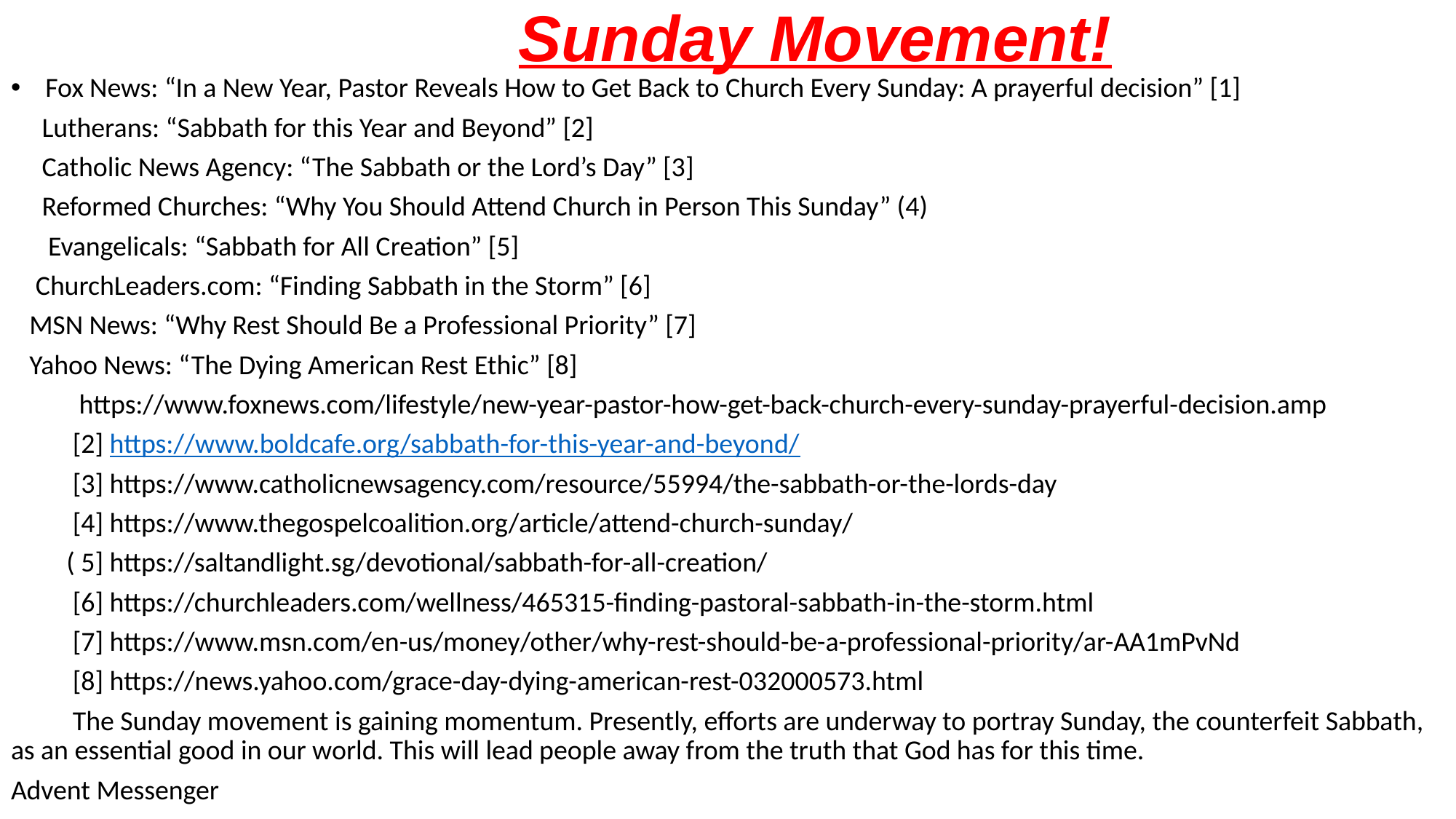

# Sunday Movement!
 Fox News: “In a New Year, Pastor Reveals How to Get Back to Church Every Sunday: A prayerful decision” [1]
     Lutherans: “Sabbath for this Year and Beyond” [2]
     Catholic News Agency: “The Sabbath or the Lord’s Day” [3]
     Reformed Churches: “Why You Should Attend Church in Person This Sunday” (4)
      Evangelicals: “Sabbath for All Creation” [5]
    ChurchLeaders.com: “Finding Sabbath in the Storm” [6]
   MSN News: “Why Rest Should Be a Professional Priority” [7]
   Yahoo News: “The Dying American Rest Ethic” [8]
           https://www.foxnews.com/lifestyle/new-year-pastor-how-get-back-church-every-sunday-prayerful-decision.amp
          [2] https://www.boldcafe.org/sabbath-for-this-year-and-beyond/
          [3] https://www.catholicnewsagency.com/resource/55994/the-sabbath-or-the-lords-day
          [4] https://www.thegospelcoalition.org/article/attend-church-sunday/
         ( 5] https://saltandlight.sg/devotional/sabbath-for-all-creation/
          [6] https://churchleaders.com/wellness/465315-finding-pastoral-sabbath-in-the-storm.html
          [7] https://www.msn.com/en-us/money/other/why-rest-should-be-a-professional-priority/ar-AA1mPvNd
          [8] https://news.yahoo.com/grace-day-dying-american-rest-032000573.html
          The Sunday movement is gaining momentum. Presently, efforts are underway to portray Sunday, the counterfeit Sabbath, as an essential good in our world. This will lead people away from the truth that God has for this time.
Advent Messenger